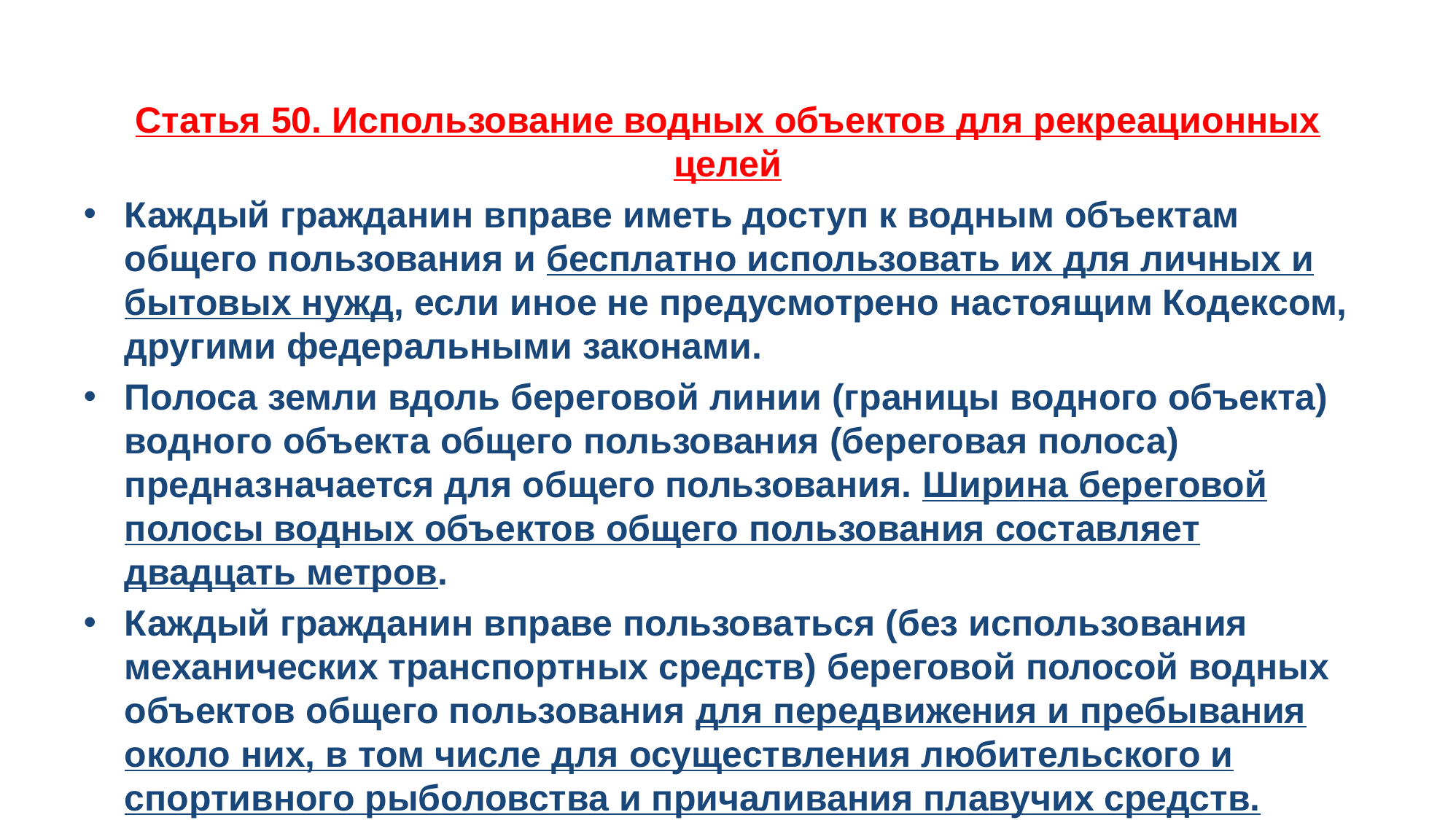

#
Статья 50. Использование водных объектов для рекреационных целей
Каждый гражданин вправе иметь доступ к водным объектам общего пользования и бесплатно использовать их для личных и бытовых нужд, если иное не предусмотрено настоящим Кодексом, другими федеральными законами.
Полоса земли вдоль береговой линии (границы водного объекта) водного объекта общего пользования (береговая полоса) предназначается для общего пользования. Ширина береговой полосы водных объектов общего пользования составляет двадцать метров.
Каждый гражданин вправе пользоваться (без использования механических транспортных средств) береговой полосой водных объектов общего пользования для передвижения и пребывания около них, в том числе для осуществления любительского и спортивного рыболовства и причаливания плавучих средств.